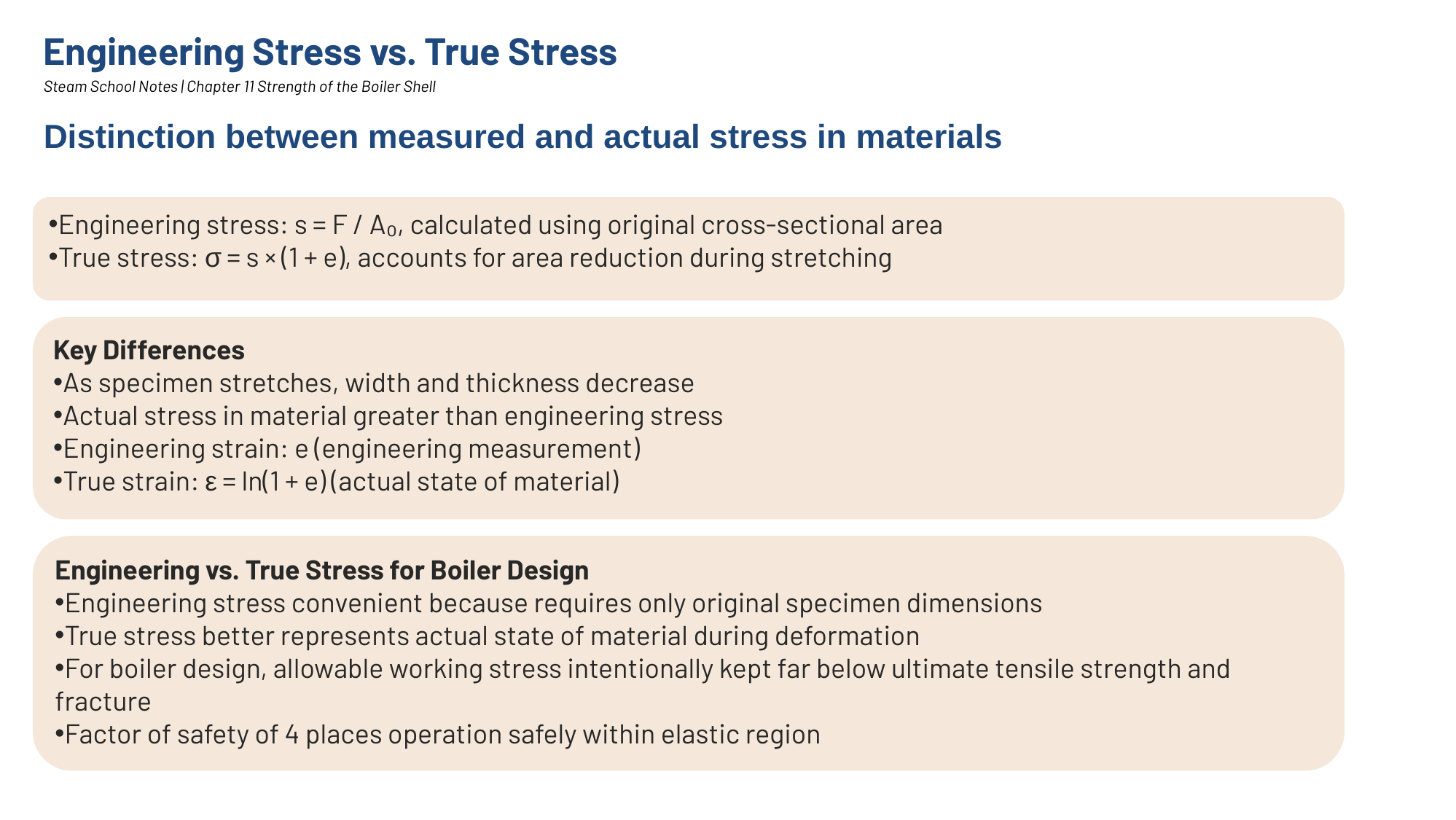

Engineering Stress vs. True Stress
Steam School Notes | Chapter 11 Strength of the Boiler Shell
Distinction between measured and actual stress in materials
Engineering stress: s = F / A₀, calculated using original cross-sectional area
True stress: σ = s × (1 + e), accounts for area reduction during stretching
Key Differences
As specimen stretches, width and thickness decrease
Actual stress in material greater than engineering stress
Engineering strain: e (engineering measurement)
True strain: ε = ln(1 + e) (actual state of material)
Engineering vs. True Stress for Boiler Design
Engineering stress convenient because requires only original specimen dimensions
True stress better represents actual state of material during deformation
For boiler design, allowable working stress intentionally kept far below ultimate tensile strength and fracture
Factor of safety of 4 places operation safely within elastic region